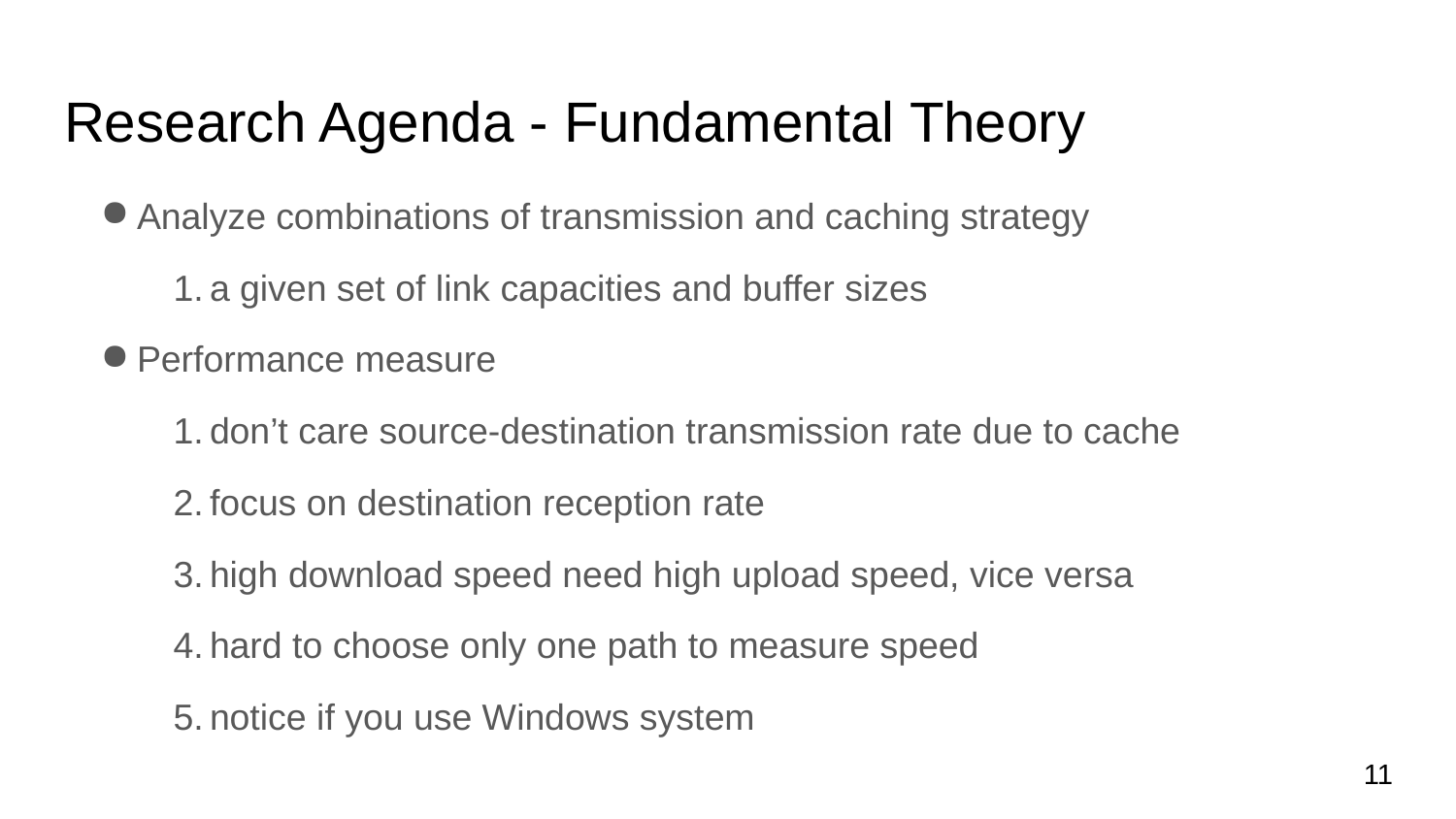

# Research Agenda - Fundamental Theory
Analyze combinations of transmission and caching strategy
a given set of link capacities and buffer sizes
Performance measure
don’t care source-destination transmission rate due to cache
focus on destination reception rate
high download speed need high upload speed, vice versa
hard to choose only one path to measure speed
notice if you use Windows system
11